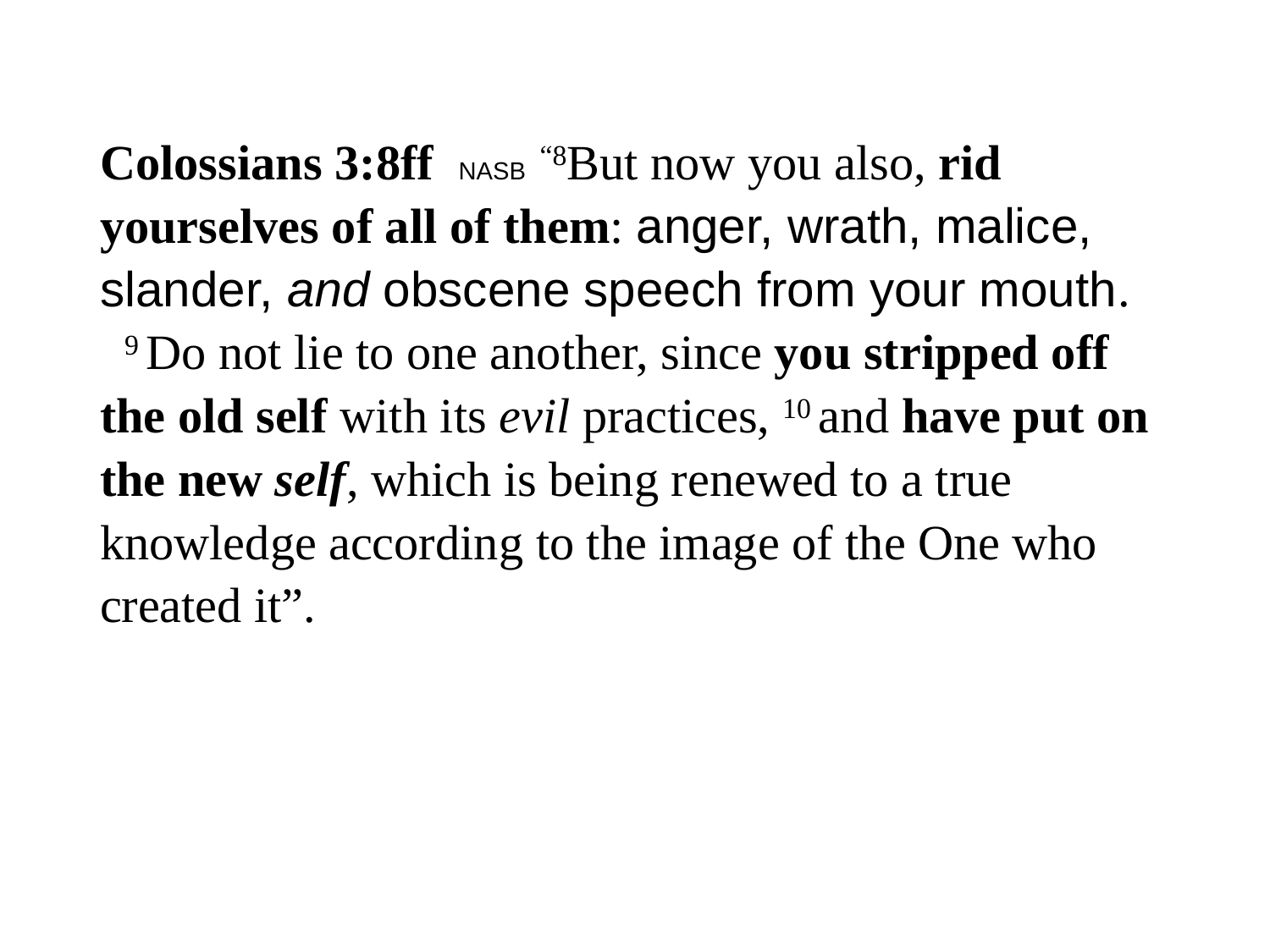

#

Colossians 3:8ff  NASB  “8But now you also, rid yourselves of all of them: anger, wrath, malice, slander, and obscene speech from your mouth.      9 Do not lie to one another, since you stripped off the old self with its evil practices, 10 and have put on the new self, which is being renewed to a true knowledge according to the image of the One who created it”.